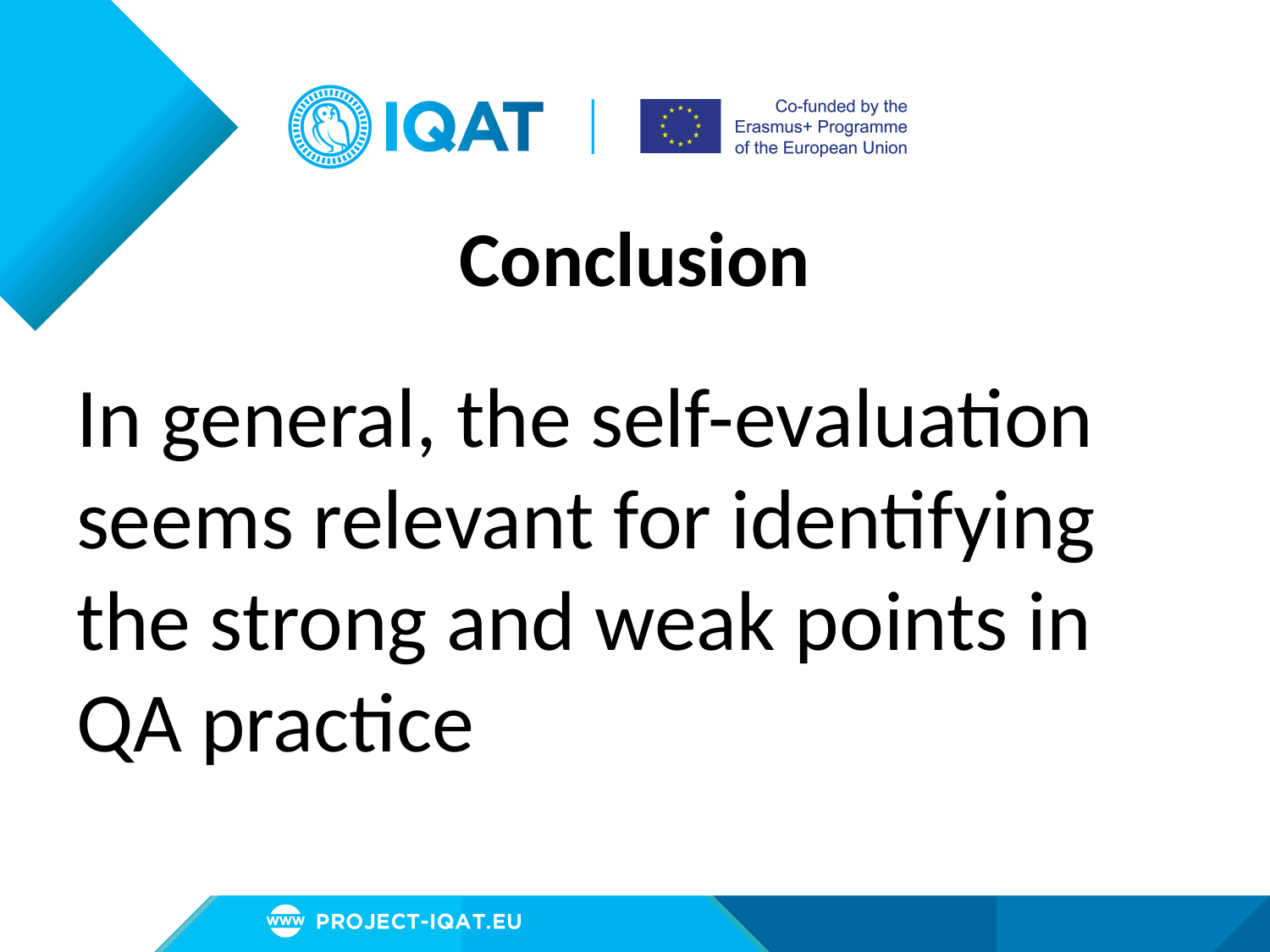

# Conclusion
In general, the self-evaluation seems relevant for identifying the strong and weak points in QA practice